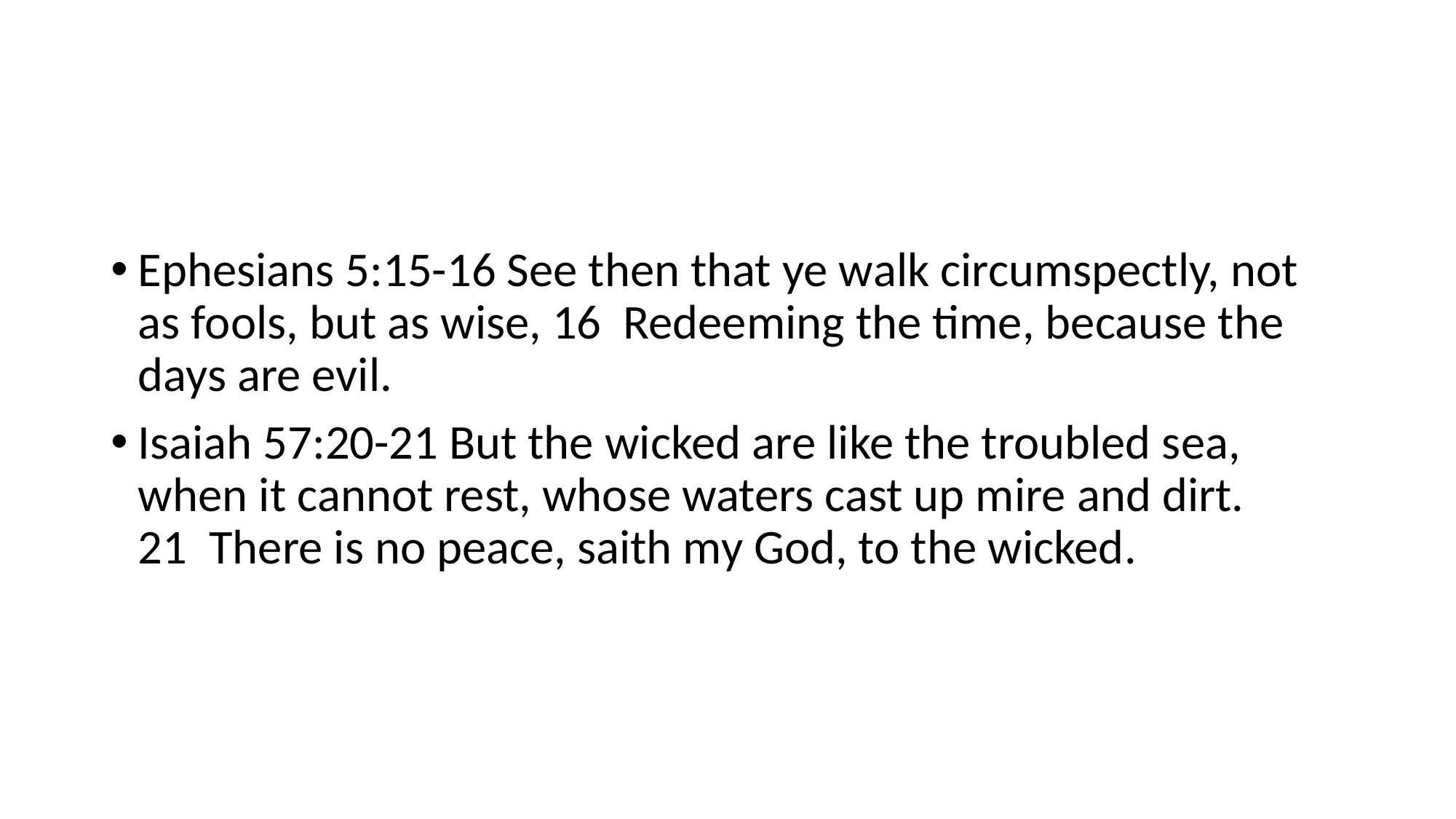

Ephesians 5:15-16 See then that ye walk circumspectly, not as fools, but as wise, 16  Redeeming the time, because the days are evil.
Isaiah 57:20-21 But the wicked are like the troubled sea, when it cannot rest, whose waters cast up mire and dirt.
21  There is no peace, saith my God, to the wicked.